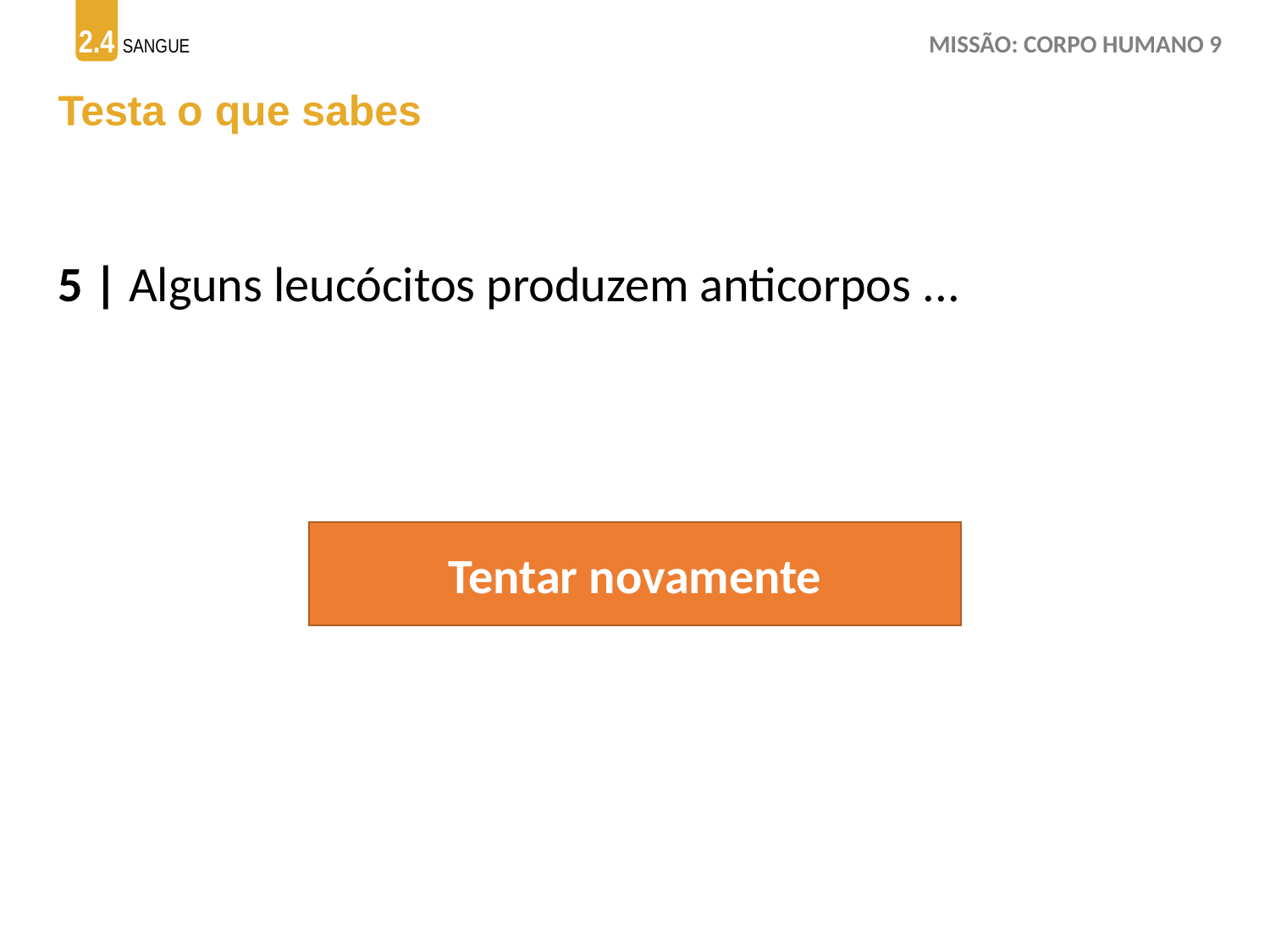

Testa o que sabes
5 | Alguns leucócitos produzem anticorpos ...
Tentar novamente